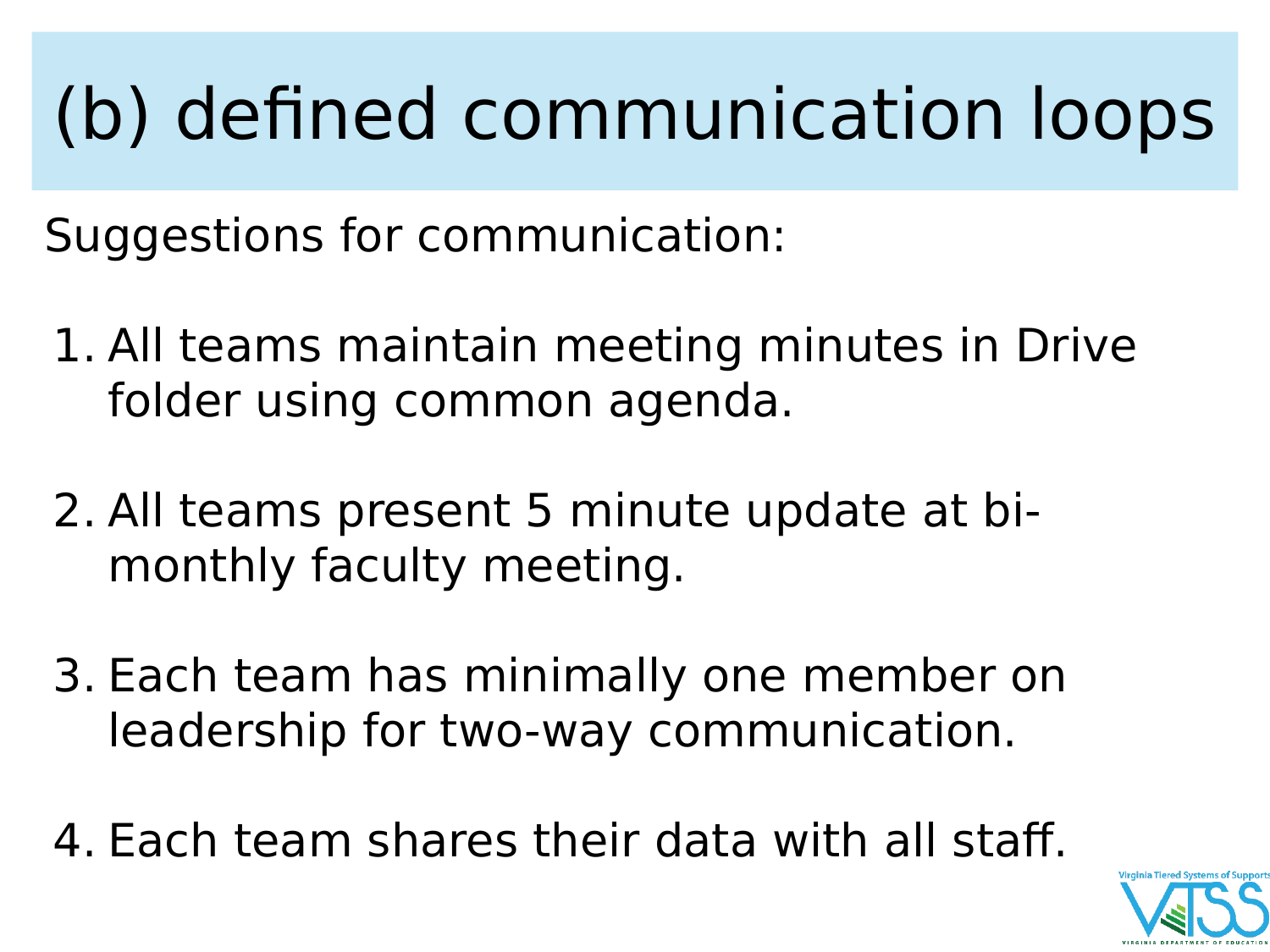

# (b) defined communication loops
Suggestions for communication:

All teams maintain meeting minutes in Drive folder using common agenda.

All teams present 5 minute update at bi-monthly faculty meeting.

Each team has minimally one member on leadership for two-way communication.

Each team shares their data with all staff.